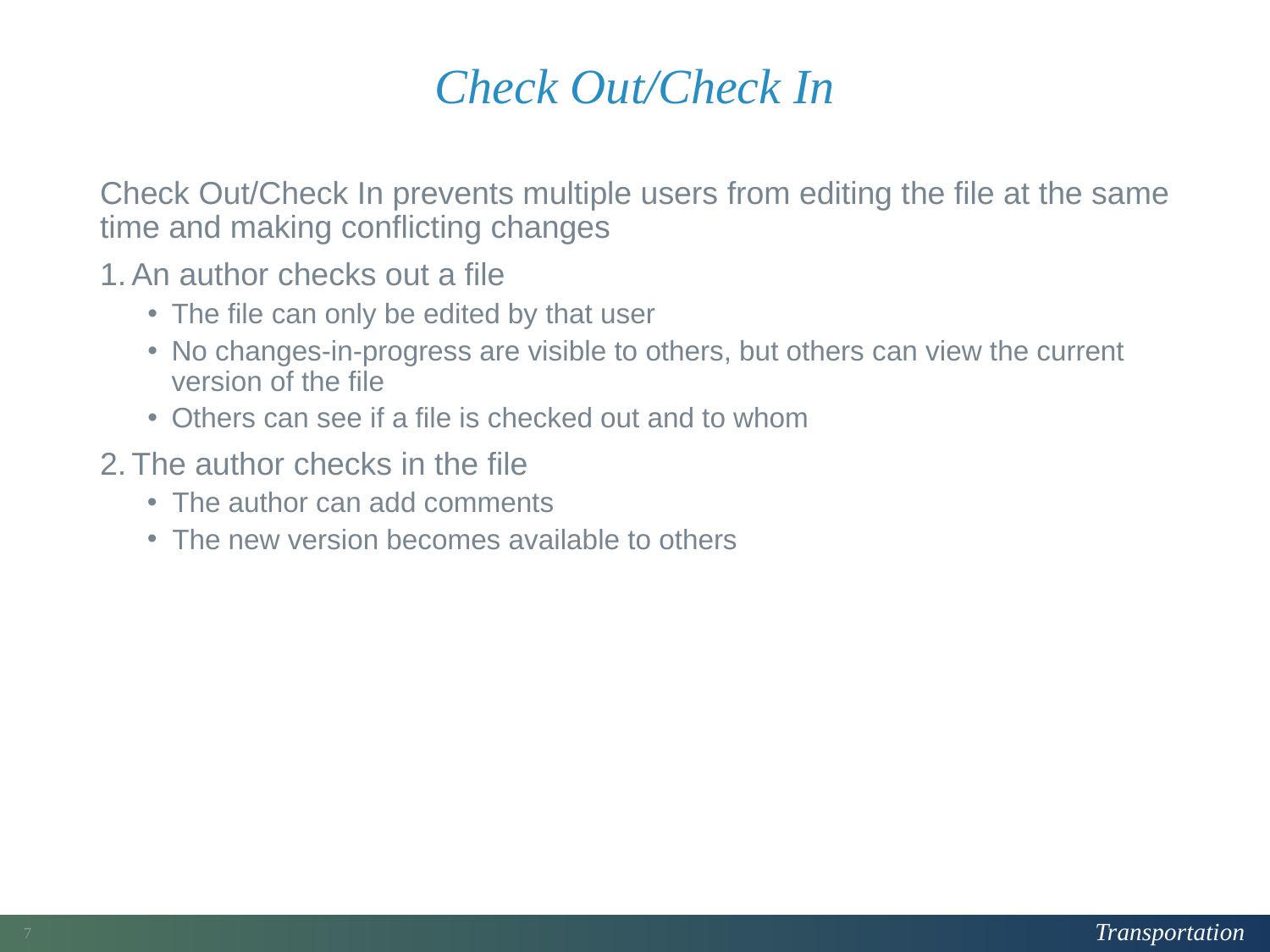

# Check Out/Check In
Check Out/Check In prevents multiple users from editing the file at the same time and making conflicting changes
An author checks out a file
The file can only be edited by that user
No changes-in-progress are visible to others, but others can view the current version of the file
Others can see if a file is checked out and to whom
The author checks in the file
The author can add comments
The new version becomes available to others

7